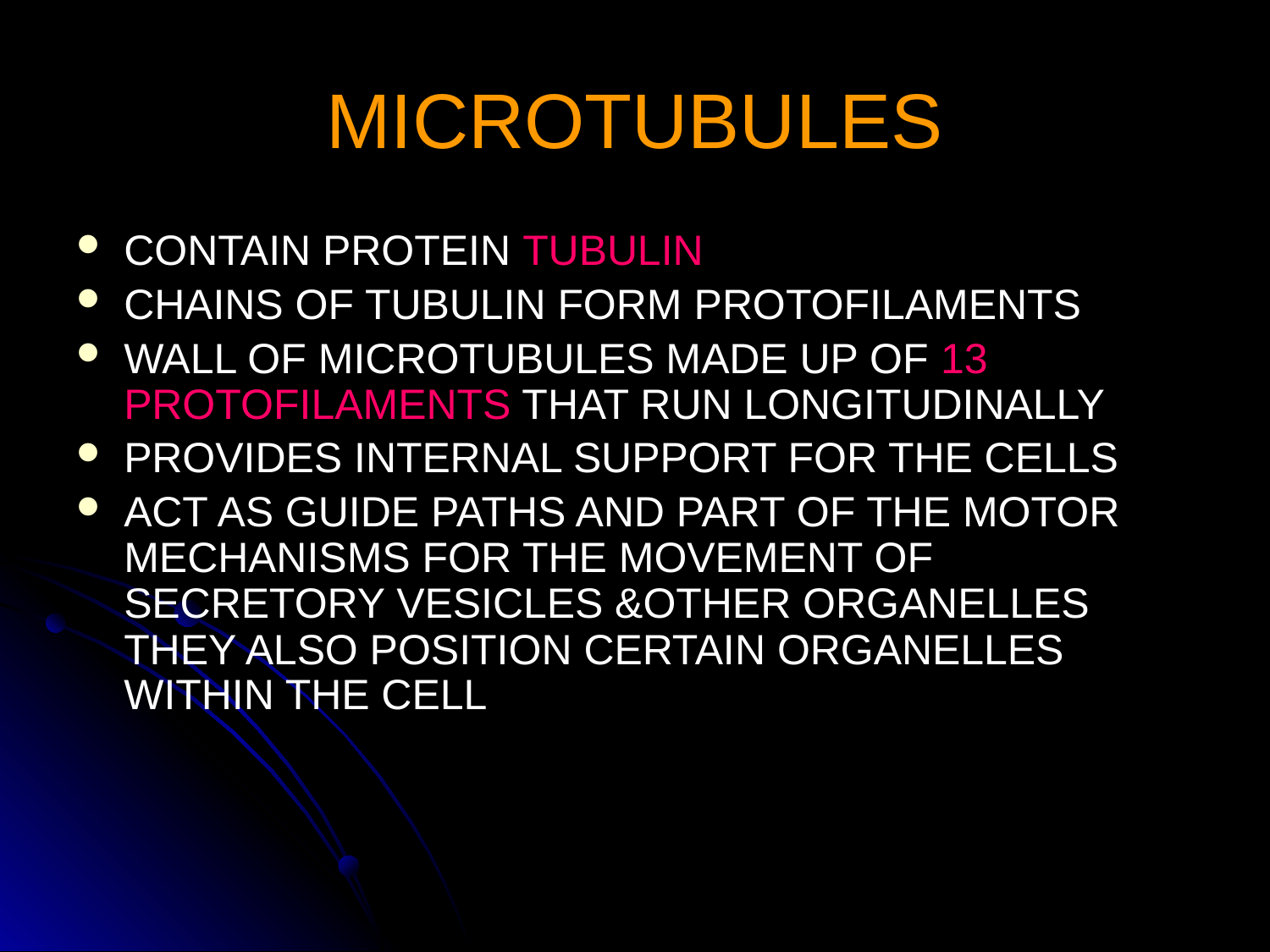

# MICROTUBULES
CONTAIN PROTEIN TUBULIN
CHAINS OF TUBULIN FORM PROTOFILAMENTS
WALL OF MICROTUBULES MADE UP OF 13 PROTOFILAMENTS THAT RUN LONGITUDINALLY
PROVIDES INTERNAL SUPPORT FOR THE CELLS
ACT AS GUIDE PATHS AND PART OF THE MOTOR MECHANISMS FOR THE MOVEMENT OF SECRETORY VESICLES &OTHER ORGANELLES  THEY ALSO POSITION CERTAIN ORGANELLES WITHIN THE CELL